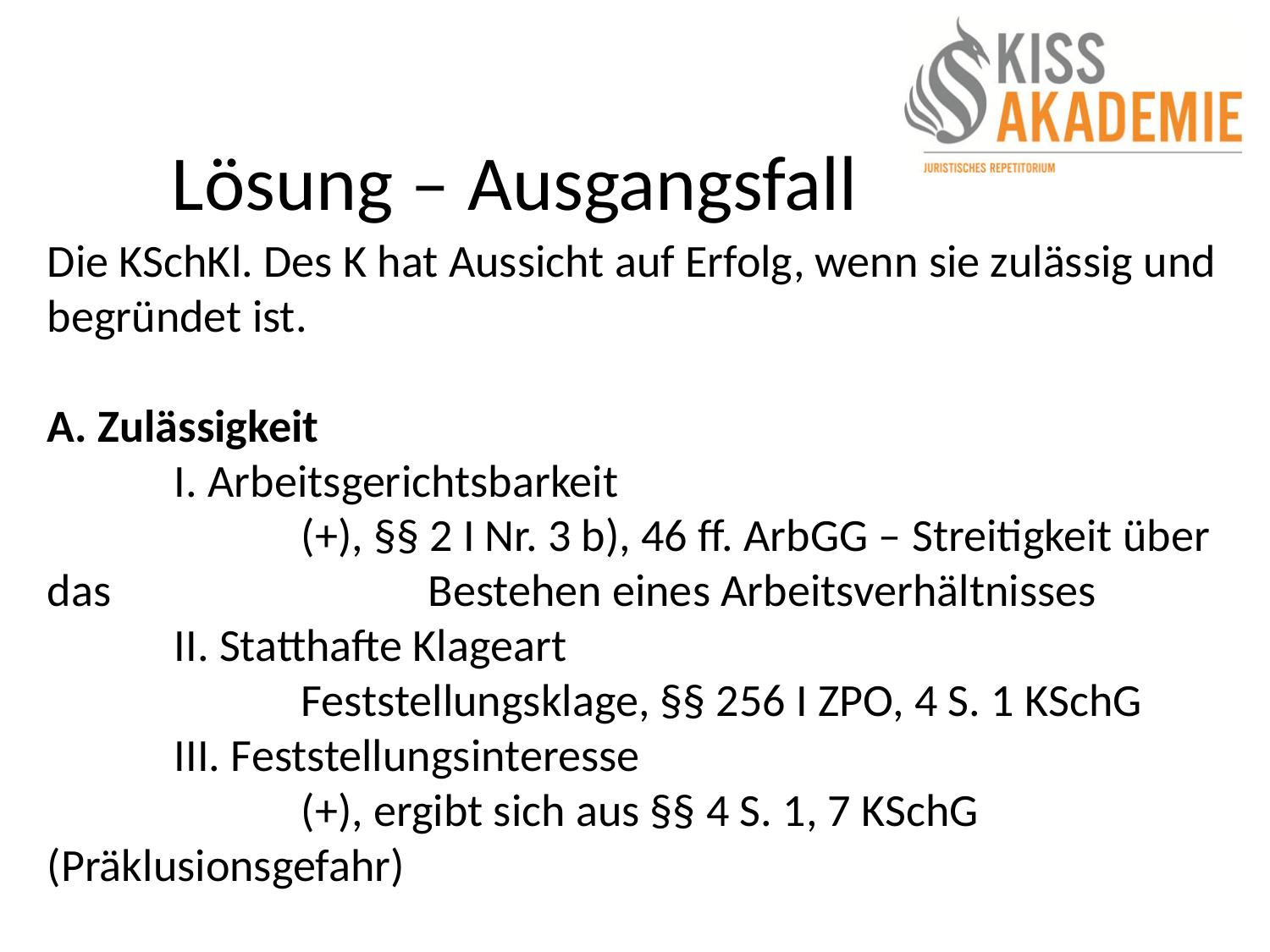

# Lösung – Ausgangsfall
Die KSchKl. Des K hat Aussicht auf Erfolg, wenn sie zulässig und begründet ist.

A. Zulässigkeit
	I. Arbeitsgerichtsbarkeit
		(+), §§ 2 I Nr. 3 b), 46 ff. ArbGG – Streitigkeit über das 			Bestehen eines Arbeitsverhältnisses
	II. Statthafte Klageart
		Feststellungsklage, §§ 256 I ZPO, 4 S. 1 KSchG
	III. Feststellungsinteresse
		(+), ergibt sich aus §§ 4 S. 1, 7 KSchG (Präklusionsgefahr)